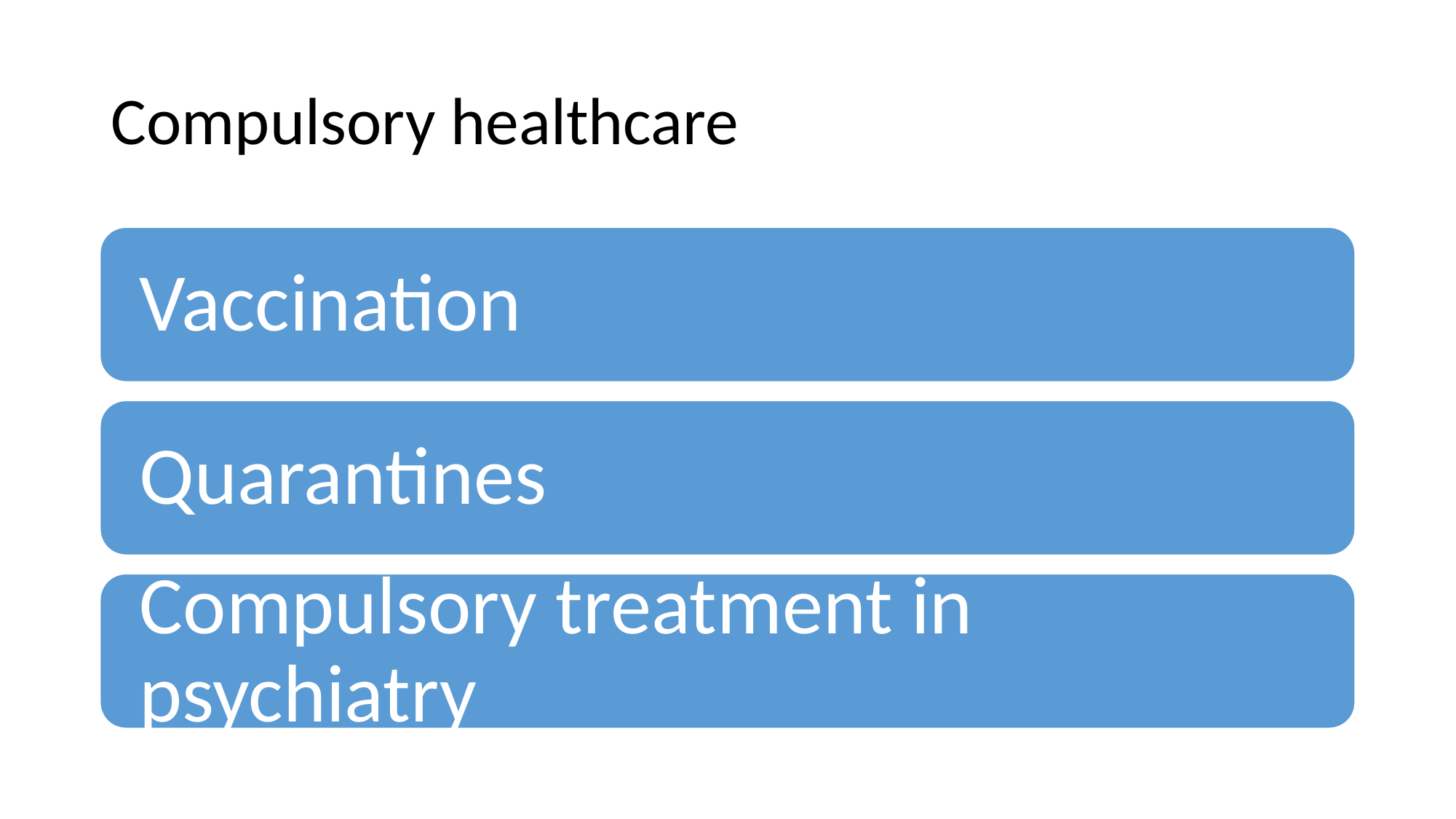

# Compulsory healthcare
Vaccination
Quarantines
Compulsory treatment in psychiatry